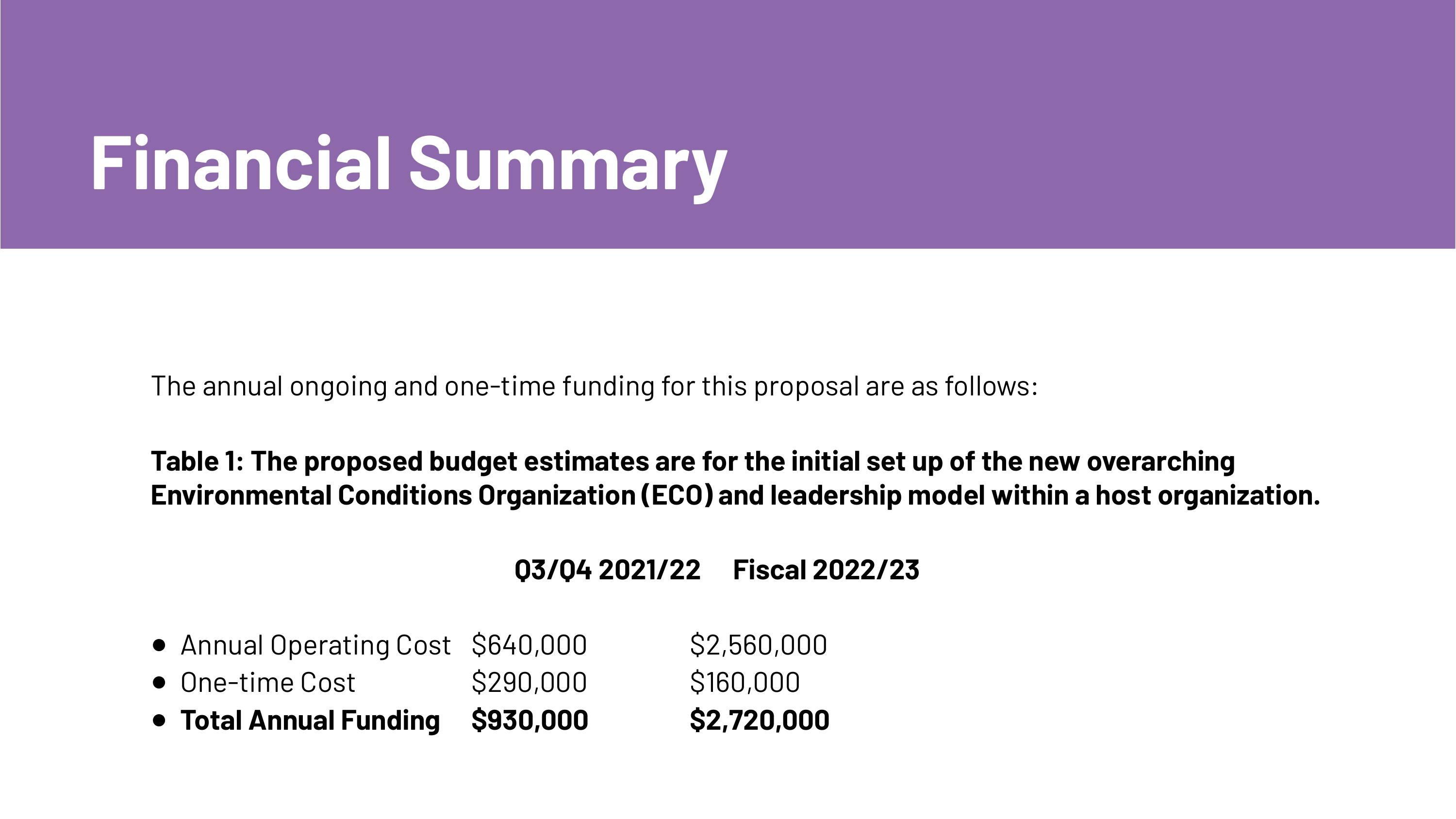

# Financial Summary

The annual ongoing and one-time funding for this proposal are as follows:

Table 1: The proposed budget estimates are for the initial set up of the new overarching Environmental Conditions Organization (ECO) and leadership model within a host organization.

					Q3/Q4 2021/22 	Fiscal 2022/23

Annual Operating Cost 	$640,000 		$2,560,000
One-time Cost 		$290,000 		$160,000
Total Annual Funding 	$930,000 		$2,720,000